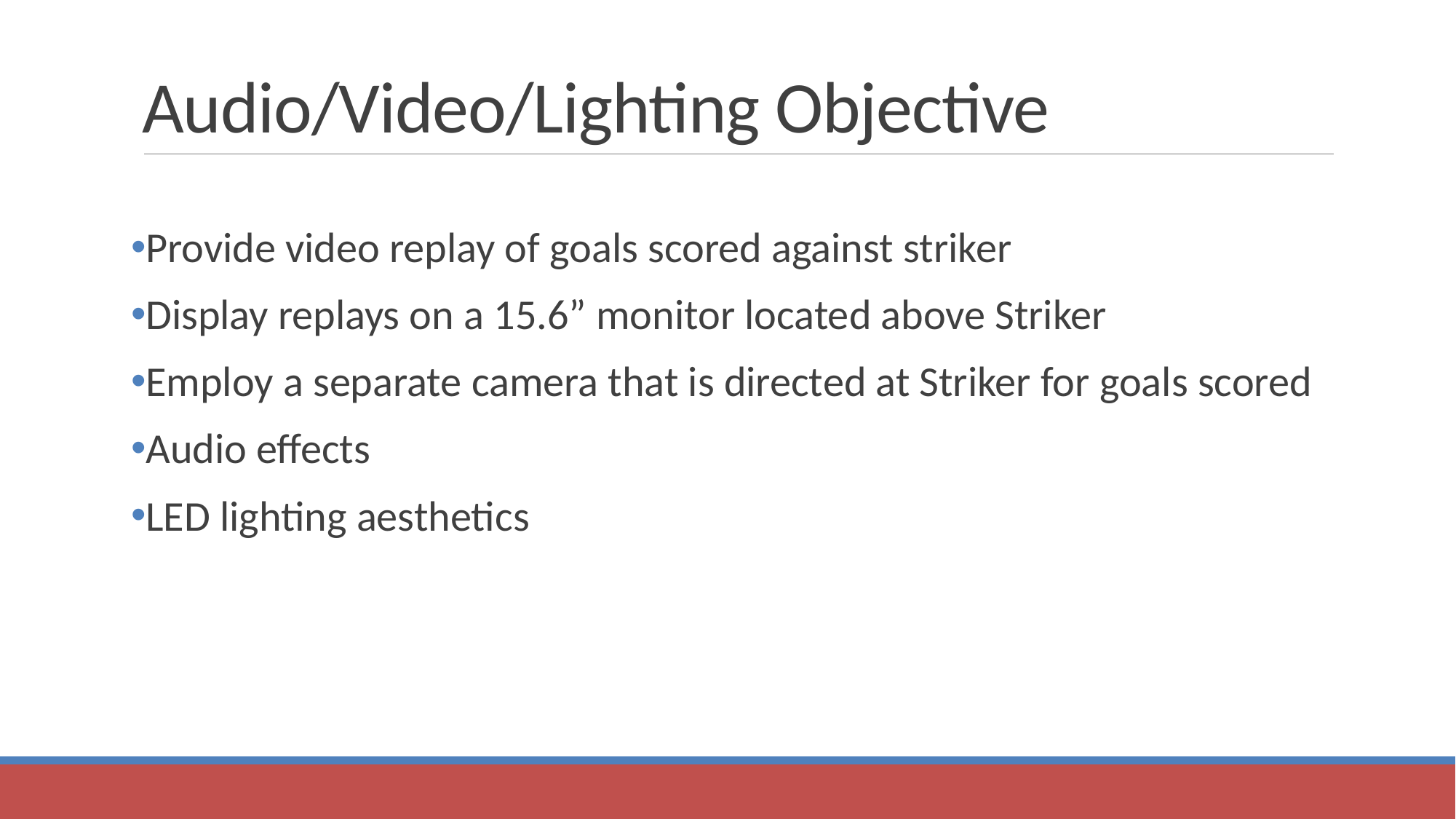

# Audio/Video/Lighting Objective
Provide video replay of goals scored against striker
Display replays on a 15.6” monitor located above Striker
Employ a separate camera that is directed at Striker for goals scored
Audio effects
LED lighting aesthetics